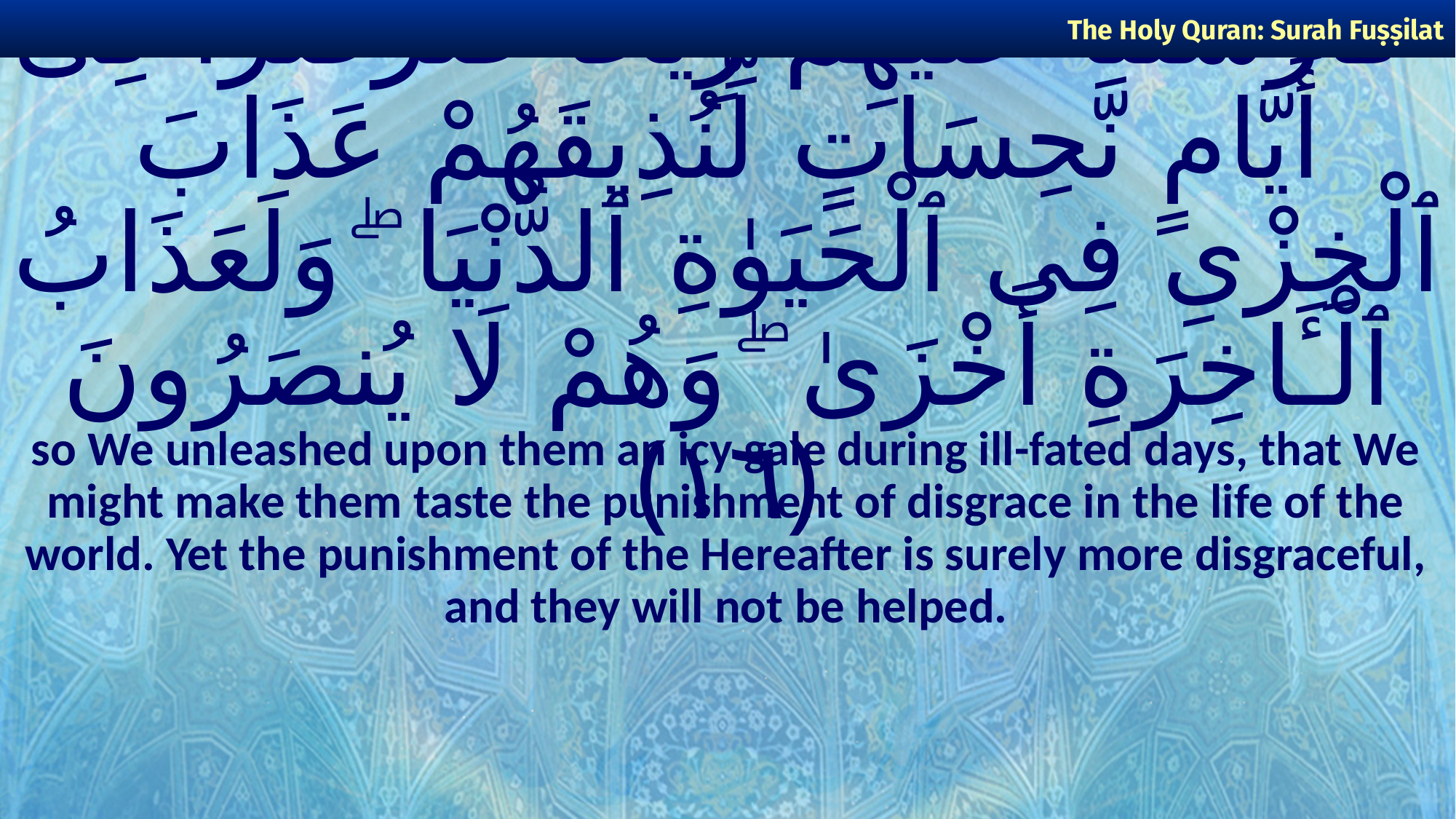

The Holy Quran: Surah Fuṣṣilat
# فَأَرْسَلْنَا عَلَيْهِمْ رِيحًا صَرْصَرًا فِىٓ أَيَّامٍ نَّحِسَاتٍ لِّنُذِيقَهُمْ عَذَابَ ٱلْخِزْىِ فِى ٱلْحَيَوٰةِ ٱلدُّنْيَا ۖ وَلَعَذَابُ ٱلْـَٔاخِرَةِ أَخْزَىٰ ۖ وَهُمْ لَا يُنصَرُونَ ﴿١٦﴾
so We unleashed upon them an icy gale during ill-fated days, that We might make them taste the punishment of disgrace in the life of the world. Yet the punishment of the Hereafter is surely more disgraceful, and they will not be helped.